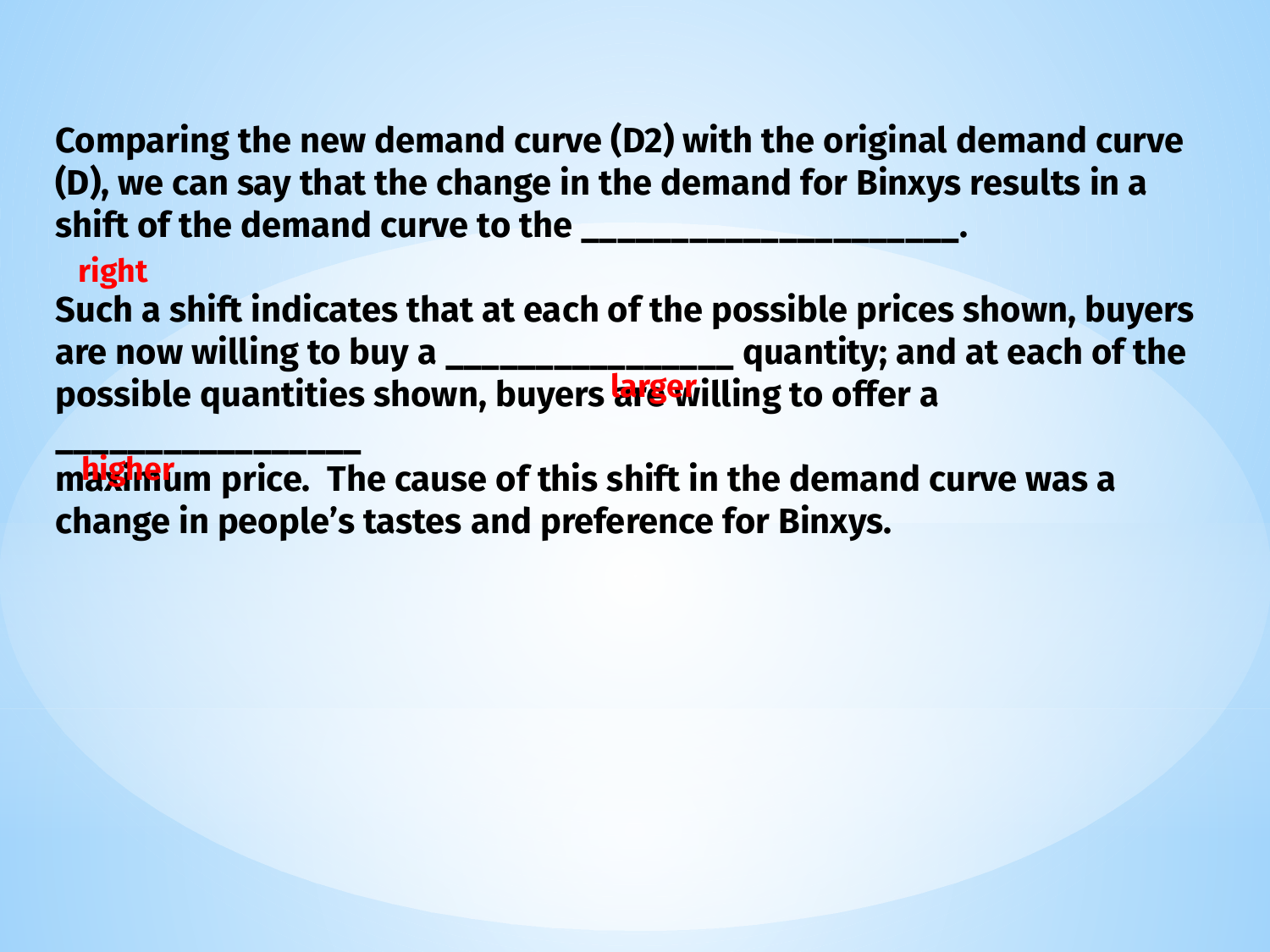

Comparing the new demand curve (D2) with the original demand curve (D), we can say that the change in the demand for Binxys results in a shift of the demand curve to the _____________________.

Such a shift indicates that at each of the possible prices shown, buyers are now willing to buy a ________________ quantity; and at each of the possible quantities shown, buyers are willing to offer a _________________
maximum price.  The cause of this shift in the demand curve was a change in people’s tastes and preference for Binxys.
right
larger
higher